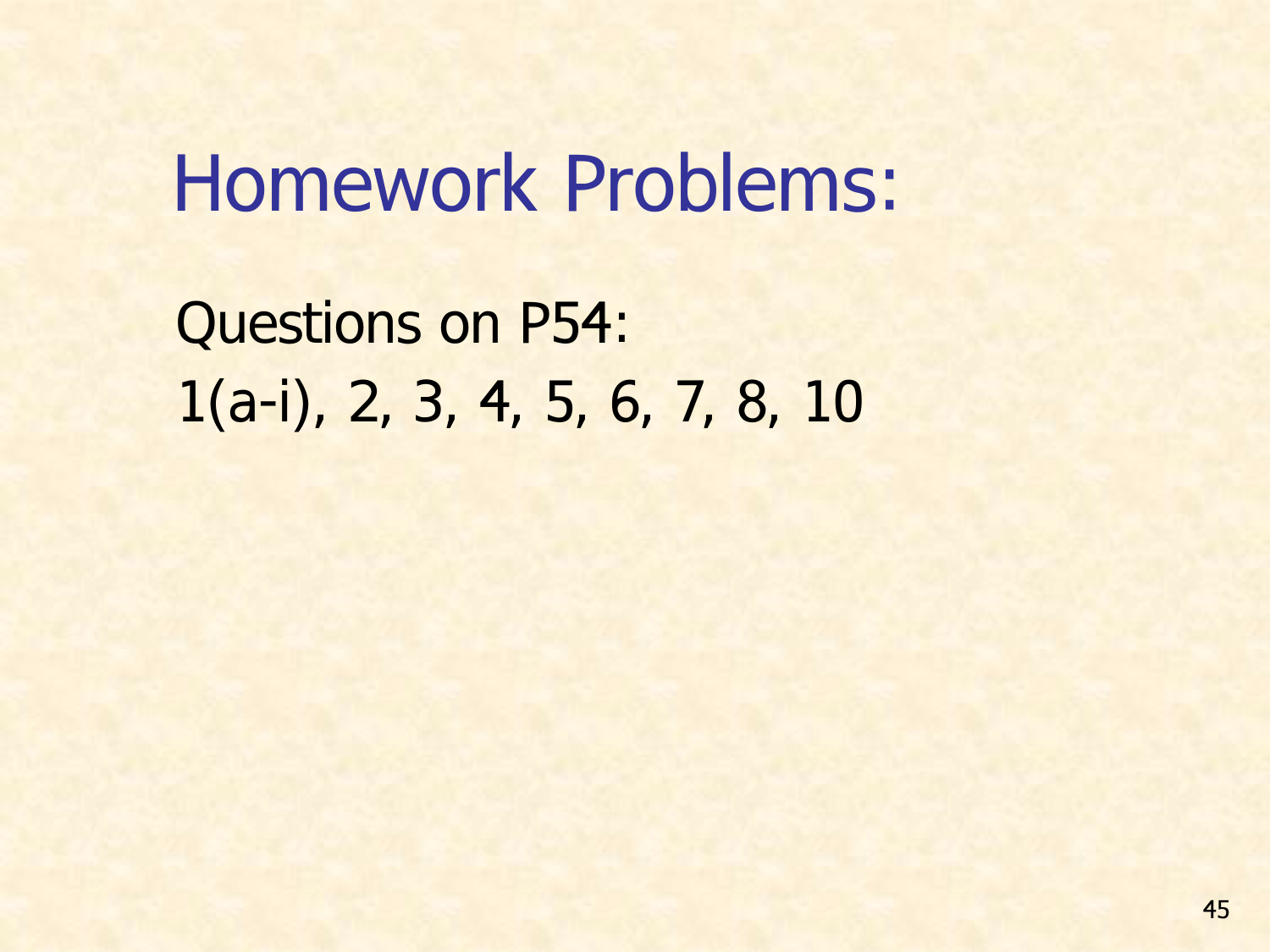

# Homework Problems:
Questions on P54:
1(a-i), 2, 3, 4, 5, 6, 7, 8, 10
45